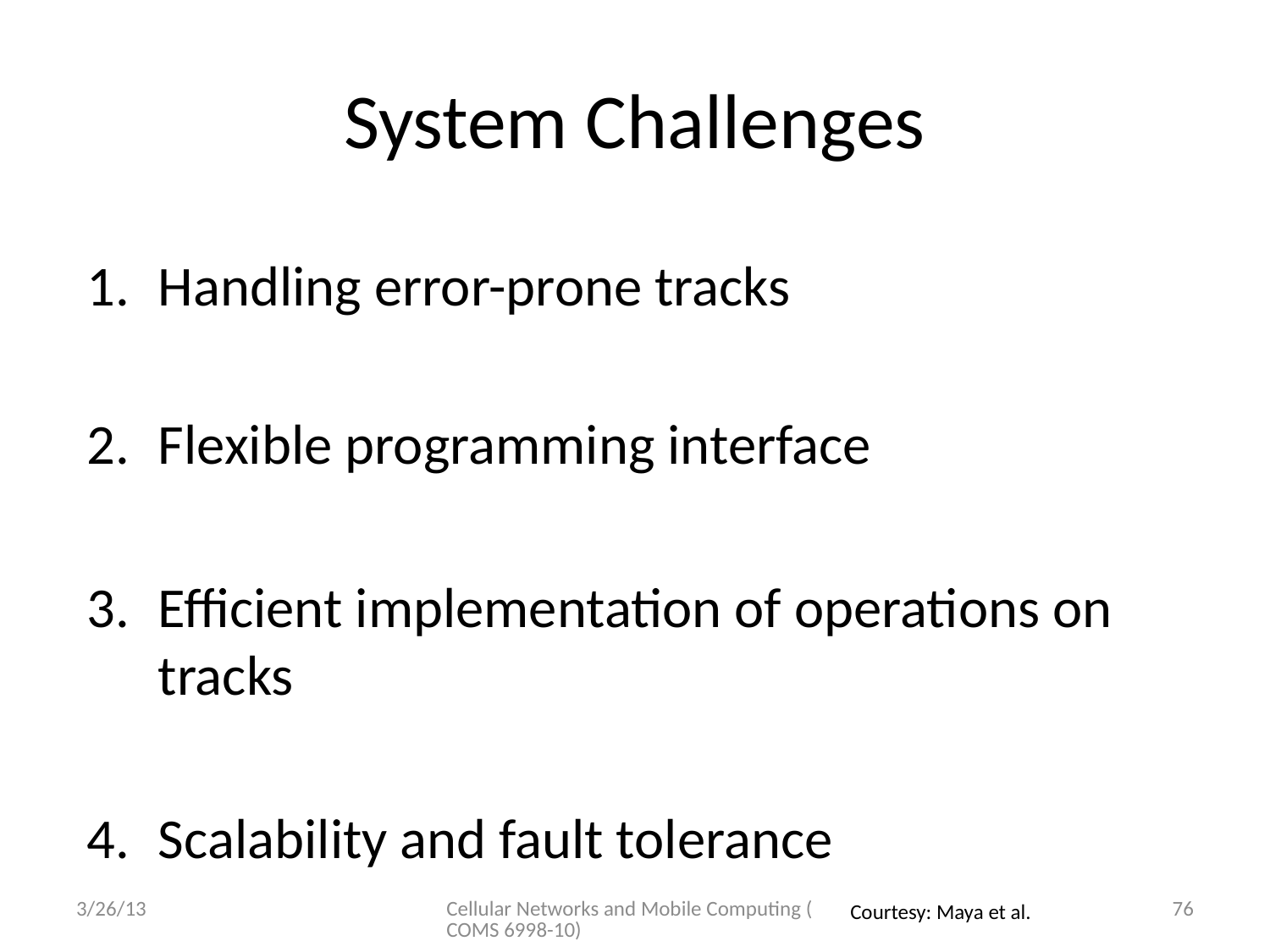

# System Challenges
Handling error-prone tracks

Flexible programming interface

Efficient implementation of operations on tracks

Scalability and fault tolerance
3/26/13
Cellular Networks and Mobile Computing (COMS 6998-10)
76
Courtesy: Maya et al.